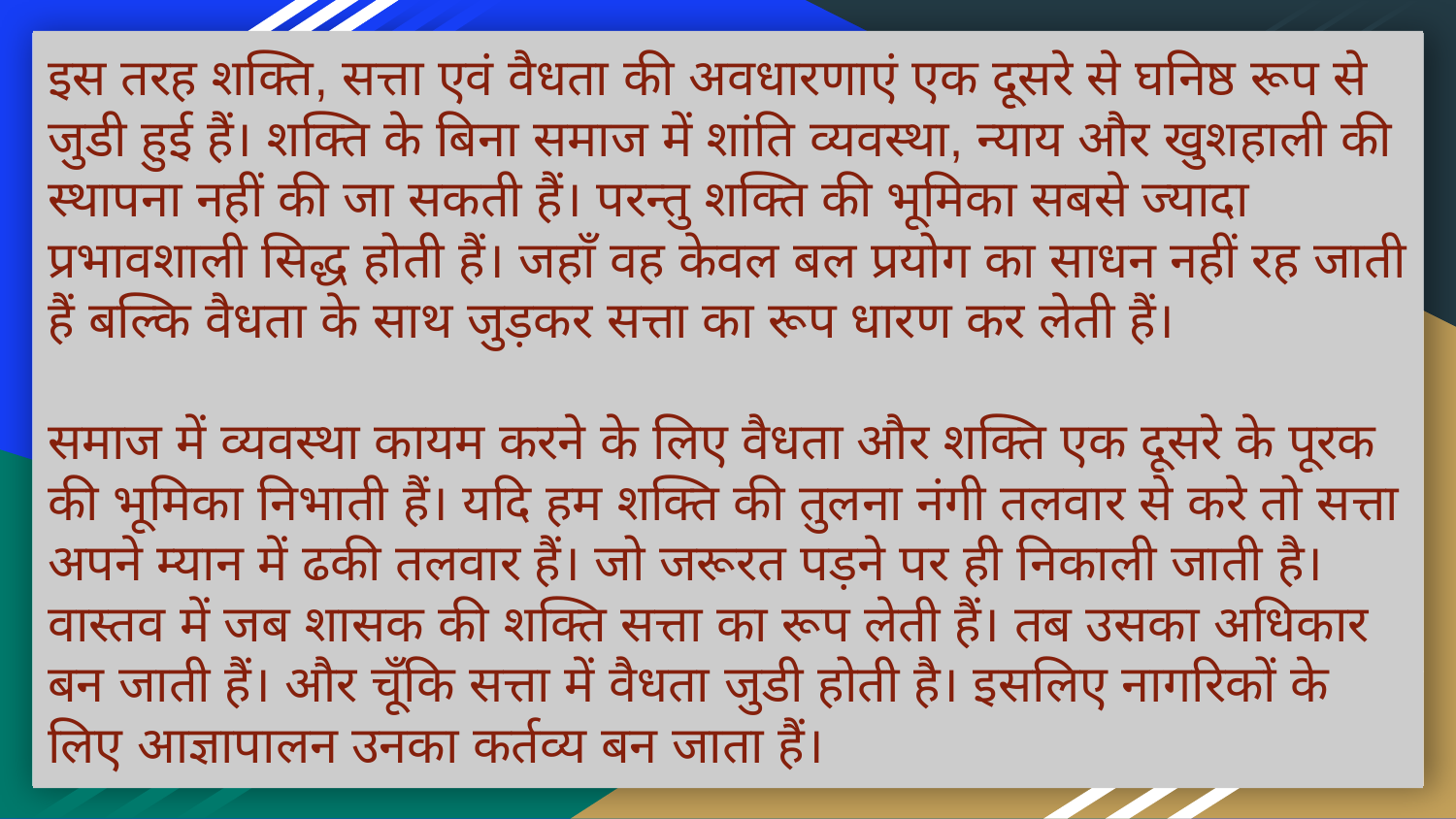

इस तरह शक्ति, सत्ता एवं वैधता की अवधारणाएं एक दूसरे से घनिष्ठ रूप से जुडी हुई हैं। शक्ति के बिना समाज में शांति व्यवस्था, न्याय और खुशहाली की स्थापना नहीं की जा सकती हैं। परन्तु शक्ति की भूमिका सबसे ज्यादा प्रभावशाली सिद्ध होती हैं। जहाँ वह केवल बल प्रयोग का साधन नहीं रह जाती हैं बल्कि वैधता के साथ जुड़कर सत्ता का रूप धारण कर लेती हैं।

समाज में व्यवस्था कायम करने के लिए वैधता और शक्ति एक दूसरे के पूरक की भूमिका निभाती हैं। यदि हम शक्ति की तुलना नंगी तलवार से करे तो सत्ता अपने म्यान में ढकी तलवार हैं। जो जरूरत पड़ने पर ही निकाली जाती है। वास्तव में जब शासक की शक्ति सत्ता का रूप लेती हैं। तब उसका अधिकार बन जाती हैं। और चूँकि सत्ता में वैधता जुडी होती है। इसलिए नागरिकों के लिए आज्ञापालन उनका कर्तव्य बन जाता हैं।